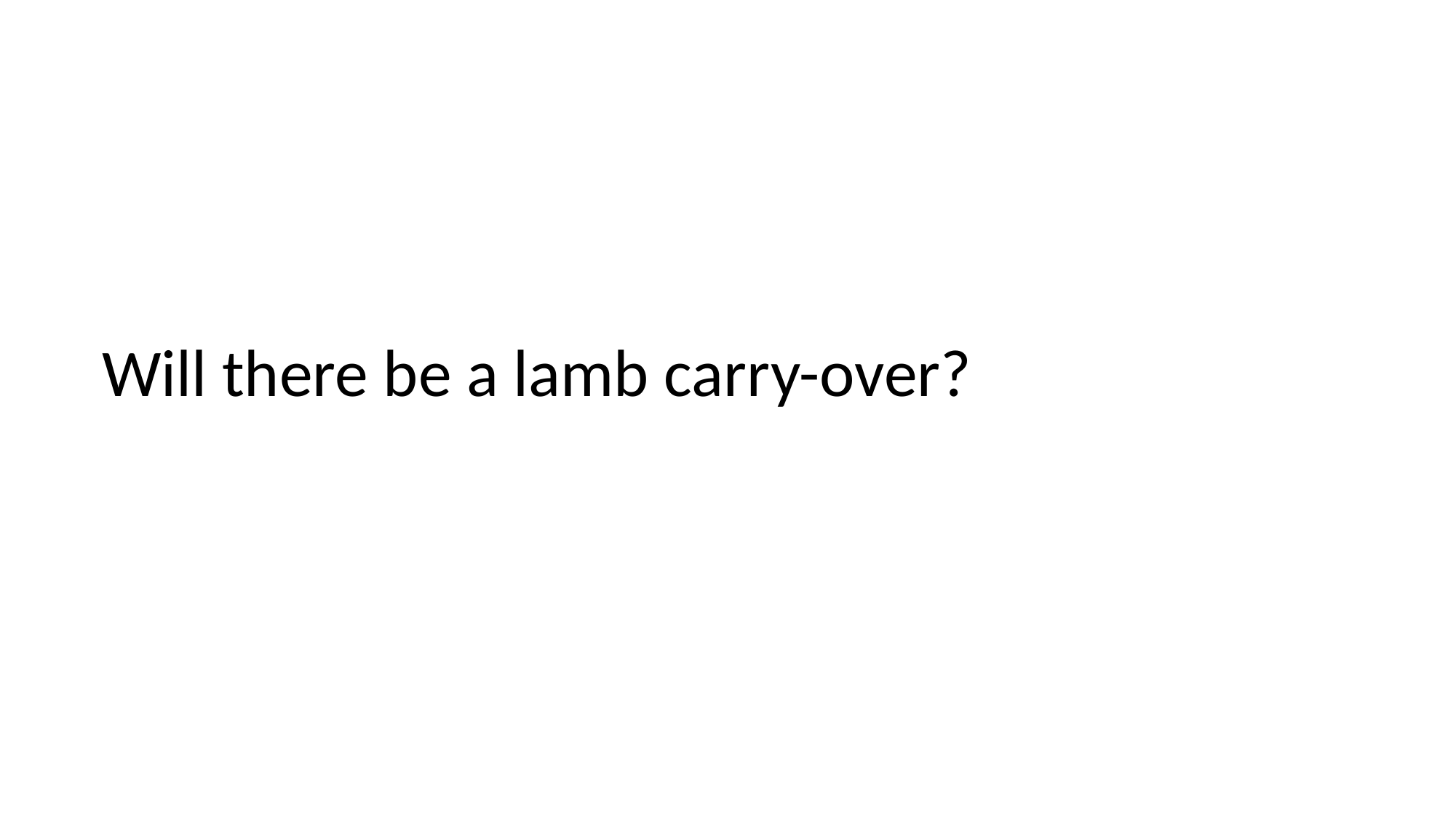

# Will there be a lamb carry-over?